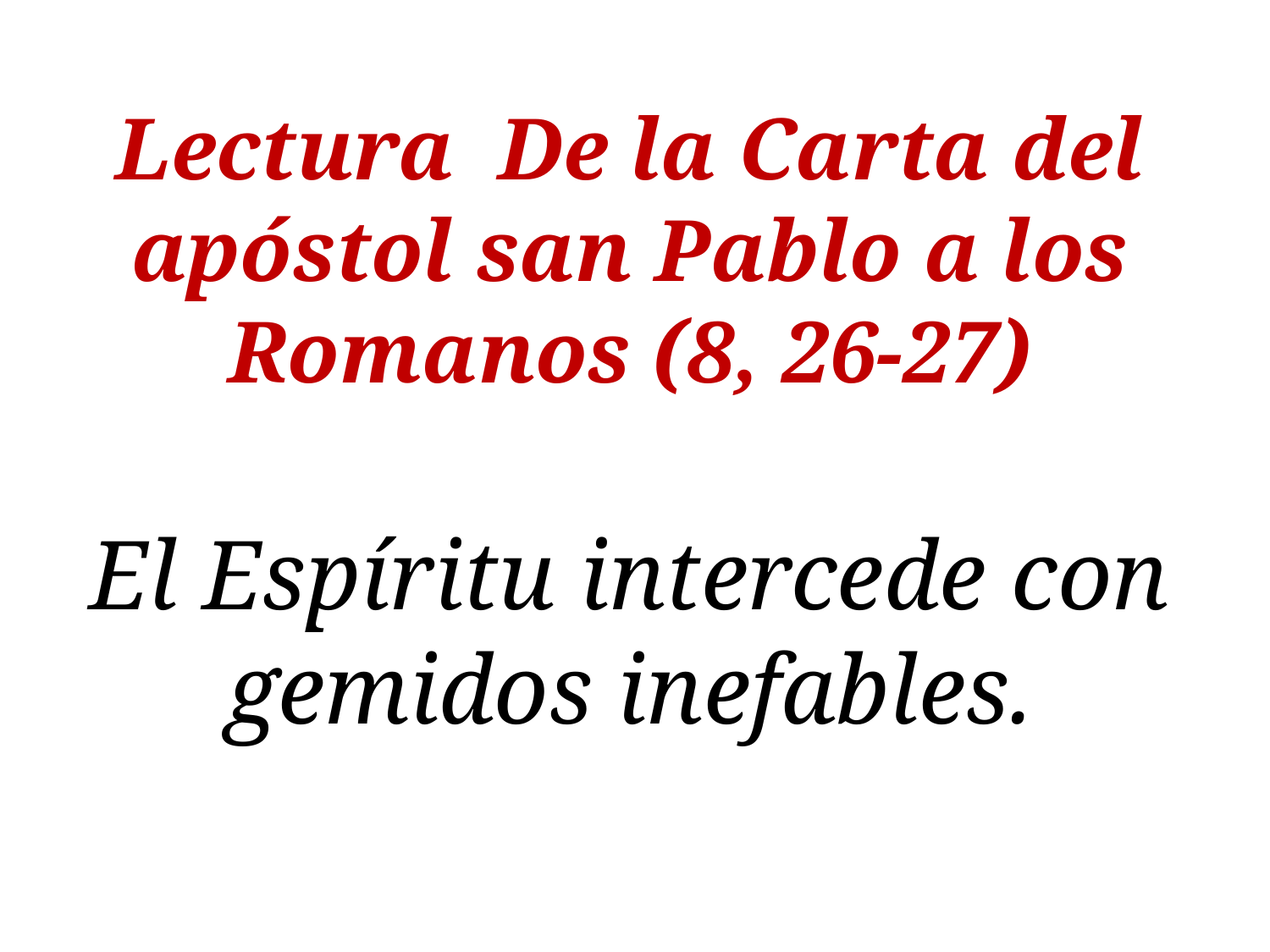

Lectura  De la Carta del apóstol san Pablo a los Romanos (8, 26-27)
El Espíritu intercede con gemidos inefables.